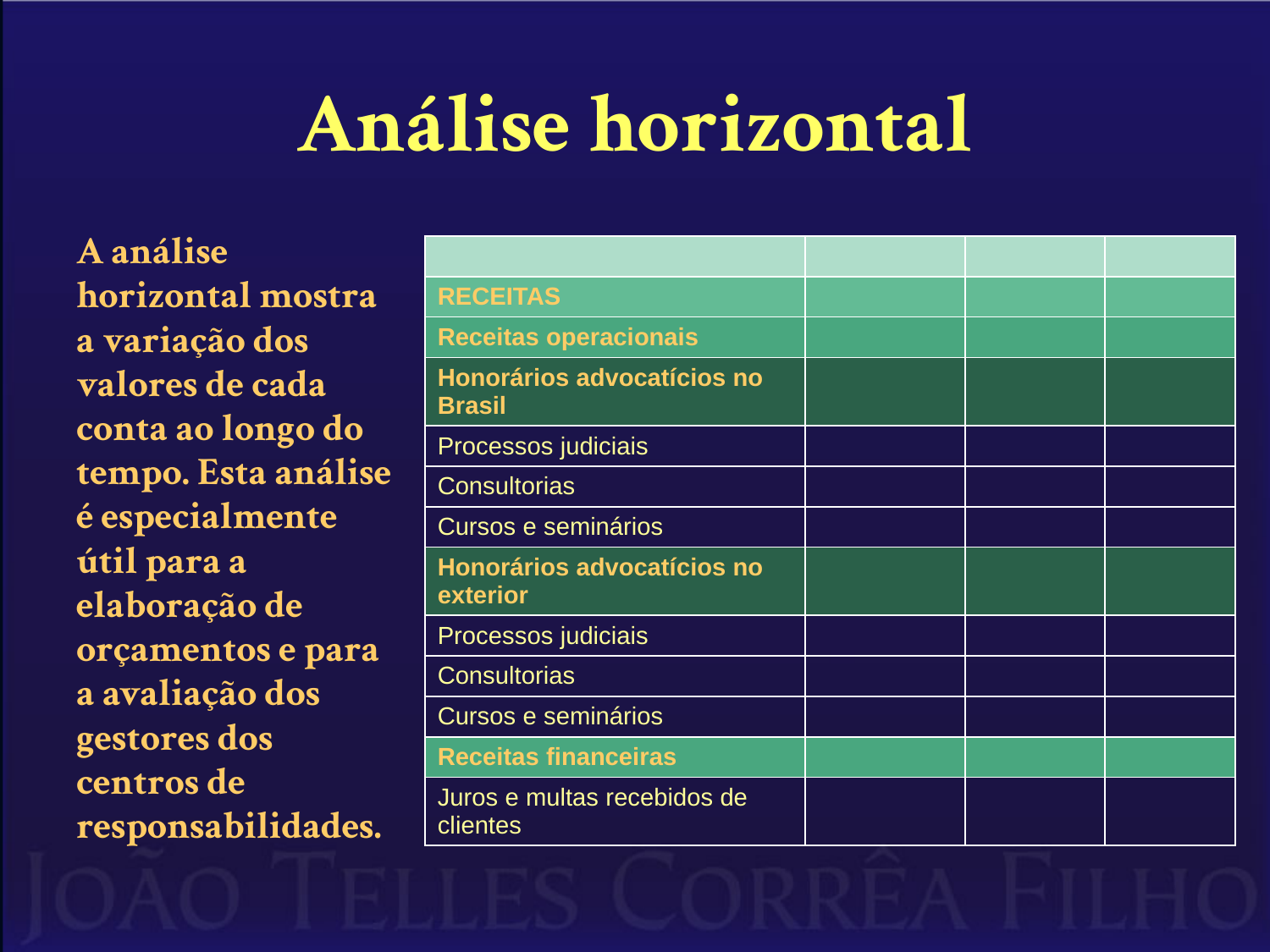

# Análise horizontal
A análise horizontal mostra a variação dos valores de cada conta ao longo do tempo. Esta análise é especialmente útil para a elaboração de orçamentos e para a avaliação dos gestores dos centros de responsabilidades.
|  |  |  |  |
| --- | --- | --- | --- |
| RECEITAS |  |  |  |
| Receitas operacionais |  |  |  |
| Honorários advocatícios no Brasil |  |  |  |
| Processos judiciais |  |  |  |
| Consultorias |  |  |  |
| Cursos e seminários |  |  |  |
| Honorários advocatícios no exterior |  |  |  |
| Processos judiciais |  |  |  |
| Consultorias |  |  |  |
| Cursos e seminários |  |  |  |
| Receitas financeiras |  |  |  |
| Juros e multas recebidos de clientes |  |  |  |